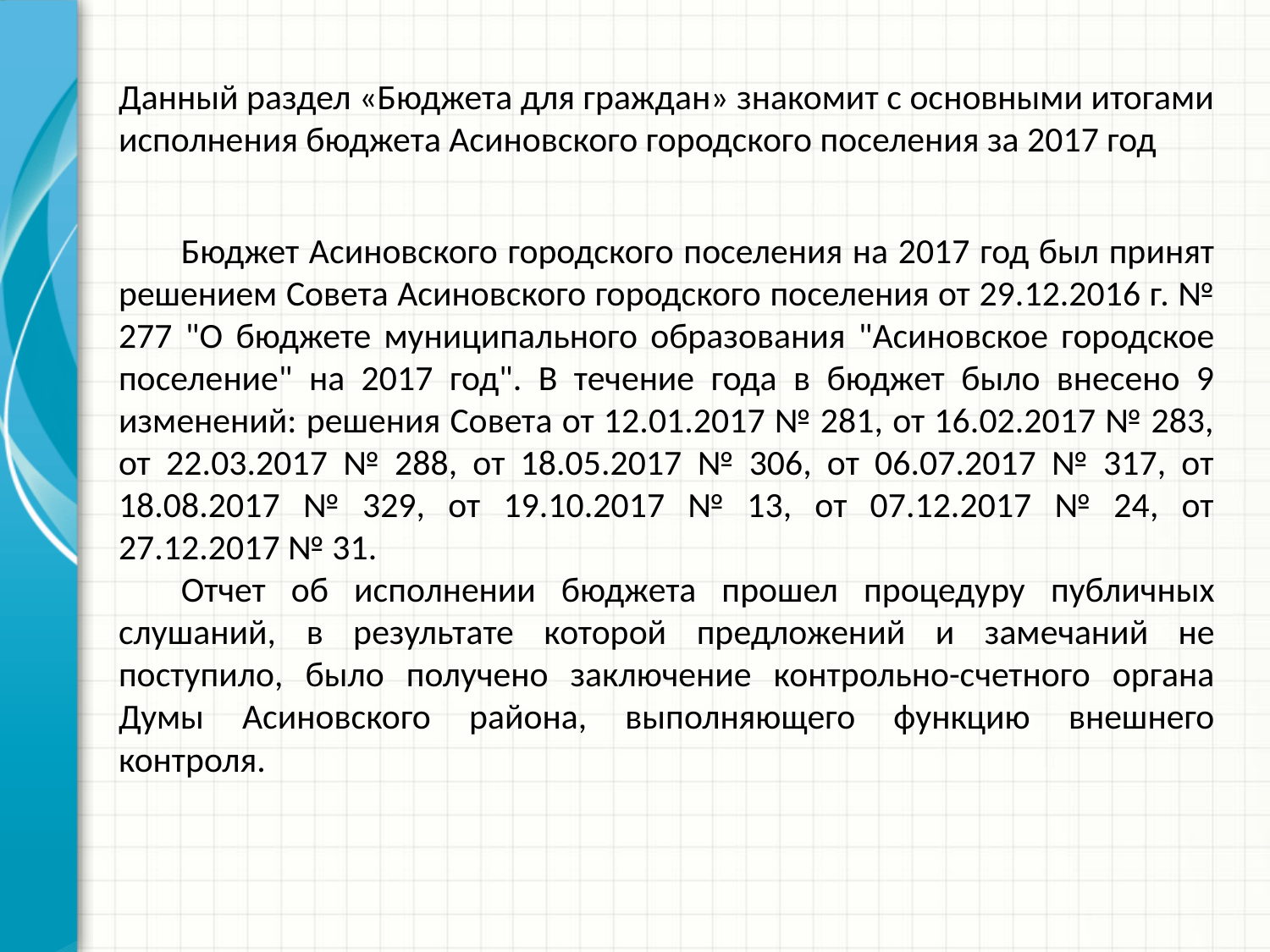

# Данный раздел «Бюджета для граждан» знакомит с основными итогами исполнения бюджета Асиновского городского поселения за 2017 год
Бюджет Асиновского городского поселения на 2017 год был принят решением Совета Асиновского городского поселения от 29.12.2016 г. № 277 "О бюджете муниципального образования "Асиновское городское поселение" на 2017 год". В течение года в бюджет было внесено 9 изменений: решения Совета от 12.01.2017 № 281, от 16.02.2017 № 283, от 22.03.2017 № 288, от 18.05.2017 № 306, от 06.07.2017 № 317, от 18.08.2017 № 329, от 19.10.2017 № 13, от 07.12.2017 № 24, от 27.12.2017 № 31.
Отчет об исполнении бюджета прошел процедуру публичных слушаний, в результате которой предложений и замечаний не поступило, было получено заключение контрольно-счетного органа Думы Асиновского района, выполняющего функцию внешнего контроля.